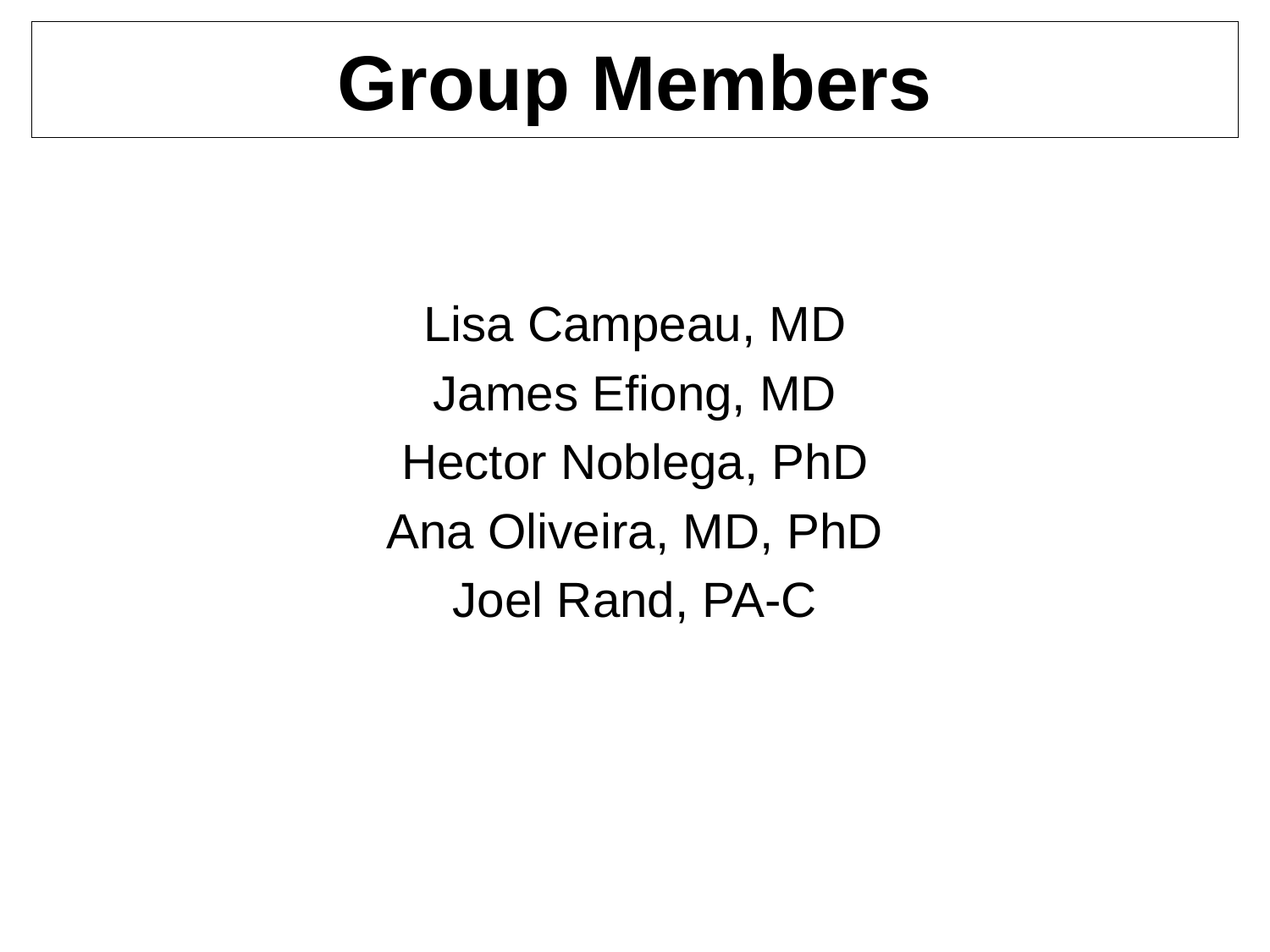

# Group Members

Lisa Campeau, MD
James Efiong, MD
Hector Noblega, PhD
Ana Oliveira, MD, PhD
Joel Rand, PA-C